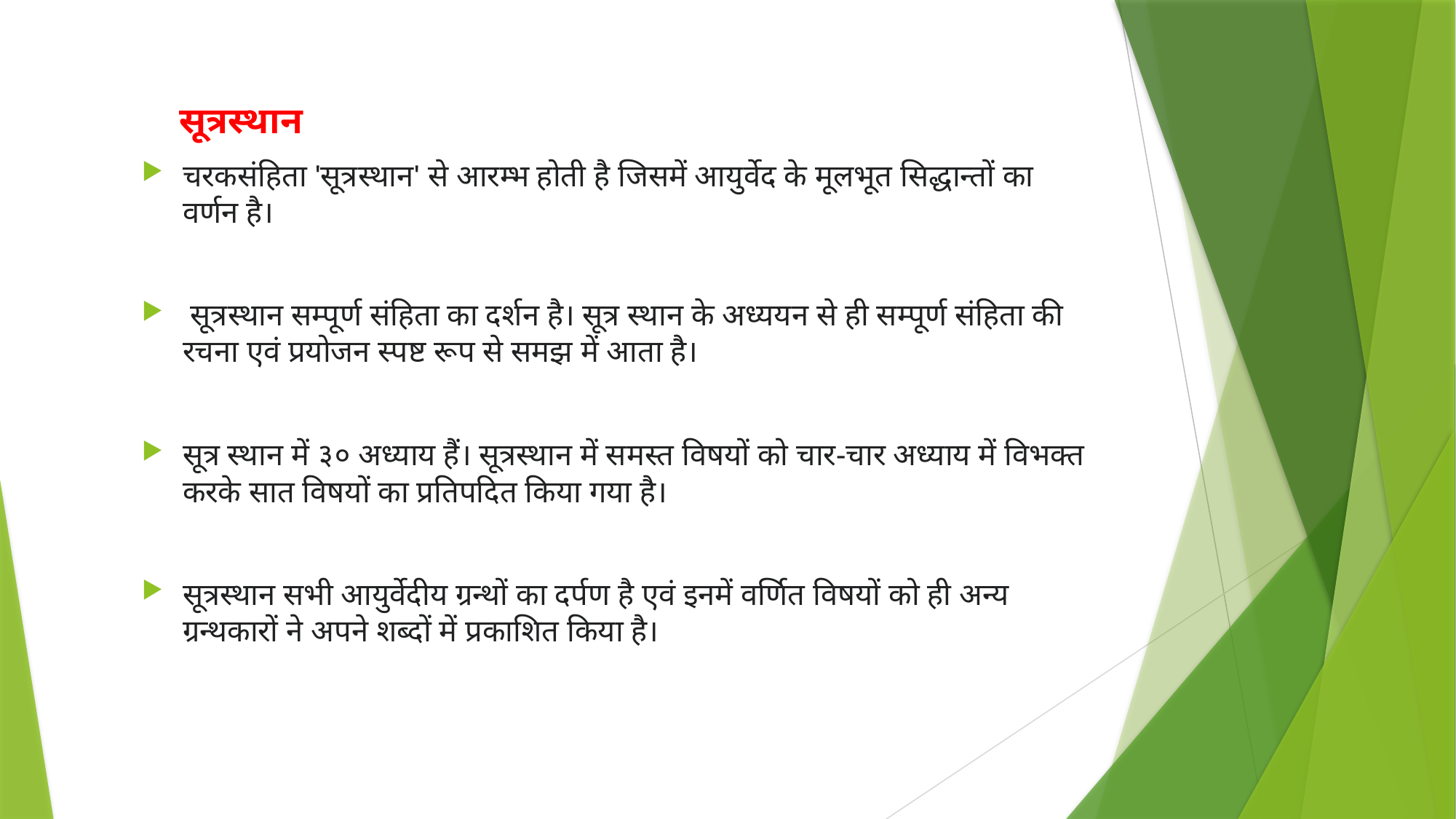

सूत्रस्थान
चरकसंहिता 'सूत्रस्थान' से आरम्भ होती है जिसमें आयुर्वेद के मूलभूत सिद्धान्तों का वर्णन है।

 सूत्रस्थान सम्पूर्ण संहिता का दर्शन है। सूत्र स्थान के अध्ययन से ही सम्पूर्ण संहिता की रचना एवं प्रयोजन स्पष्ट रूप से समझ में आता है।

सूत्र स्थान में ३० अध्याय हैं। सूत्रस्थान में समस्त विषयों को चार-चार अध्याय में विभक्त करके सात विषयों का प्रतिपदित किया गया है।

सूत्रस्थान सभी आयुर्वेदीय ग्रन्थों का दर्पण है एवं इनमें वर्णित विषयों को ही अन्य ग्रन्थकारों ने अपने शब्दों में प्रकाशित किया है।